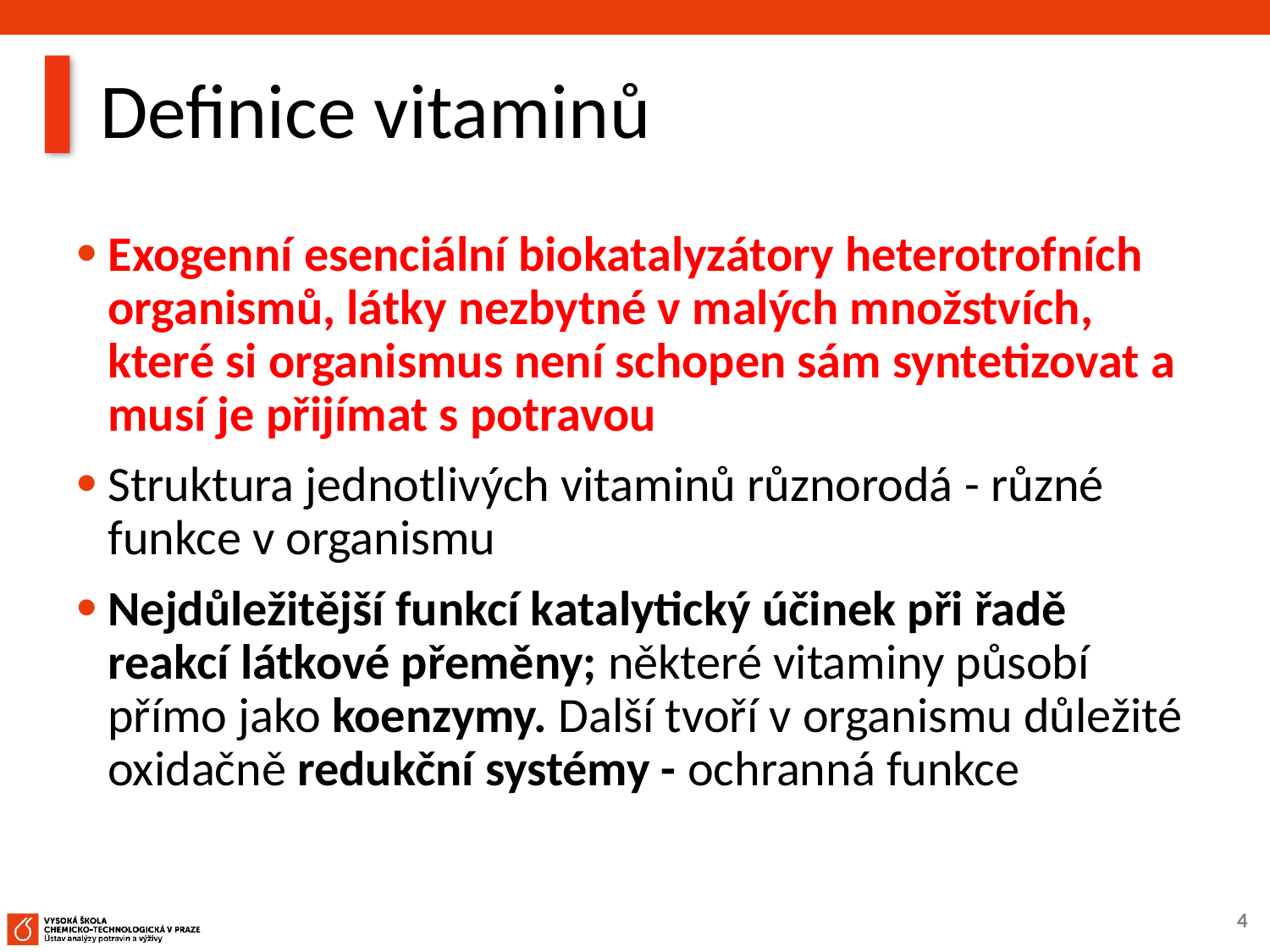

# Definice vitaminů
Exogenní esenciální biokatalyzátory heterotrofních organismů, látky nezbytné v malých množstvích, které si organismus není schopen sám syntetizovat a musí je přijímat s potravou
Struktura jednotlivých vitaminů různorodá - různé funkce v organismu
Nejdůležitější funkcí katalytický účinek při řadě reakcí látkové přeměny; některé vitaminy působí přímo jako koenzymy. Další tvoří v organismu důležité oxidačně redukční systémy - ochranná funkce